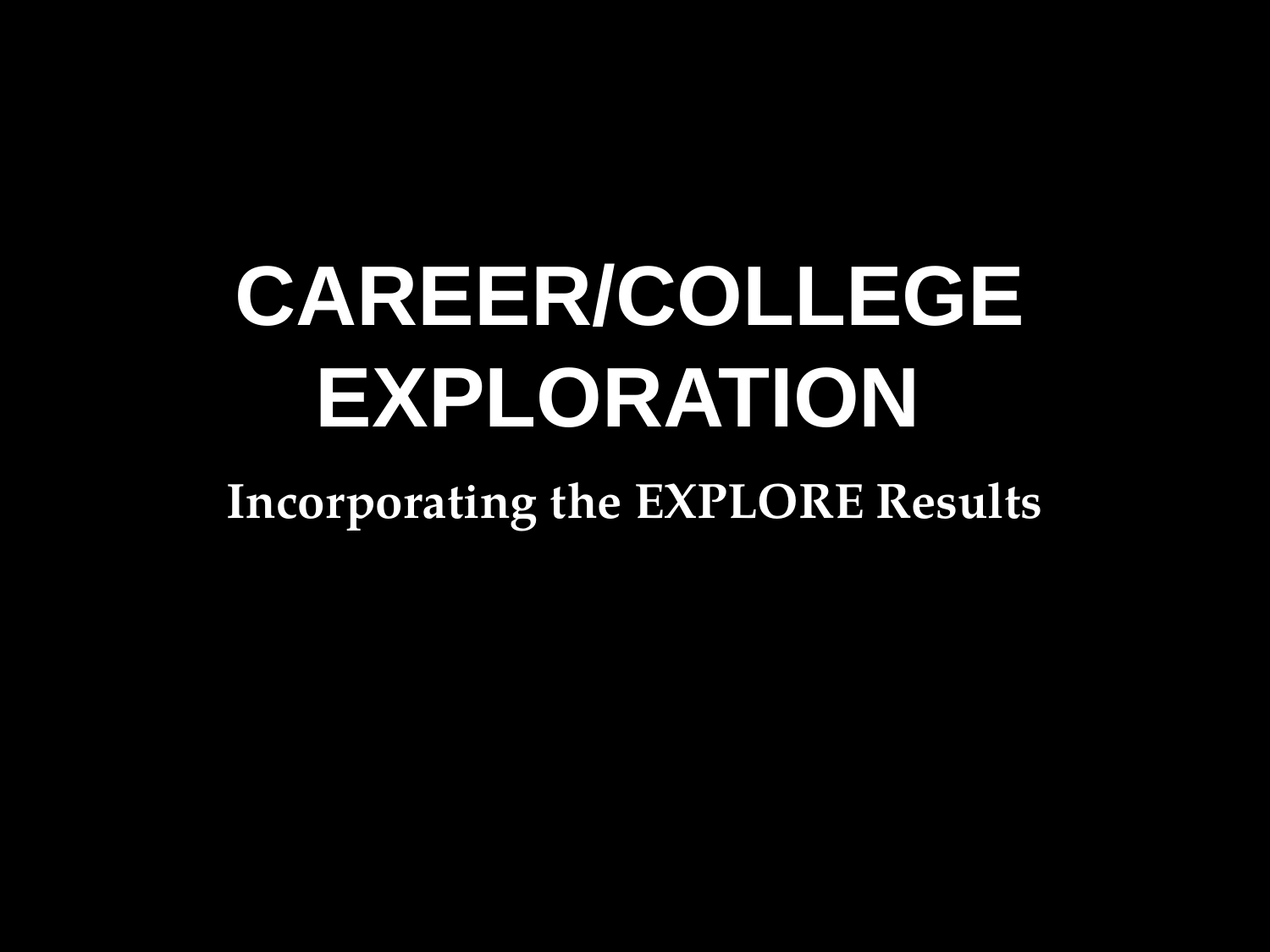

# Career/College Exploration
Incorporating the EXPLORE Results